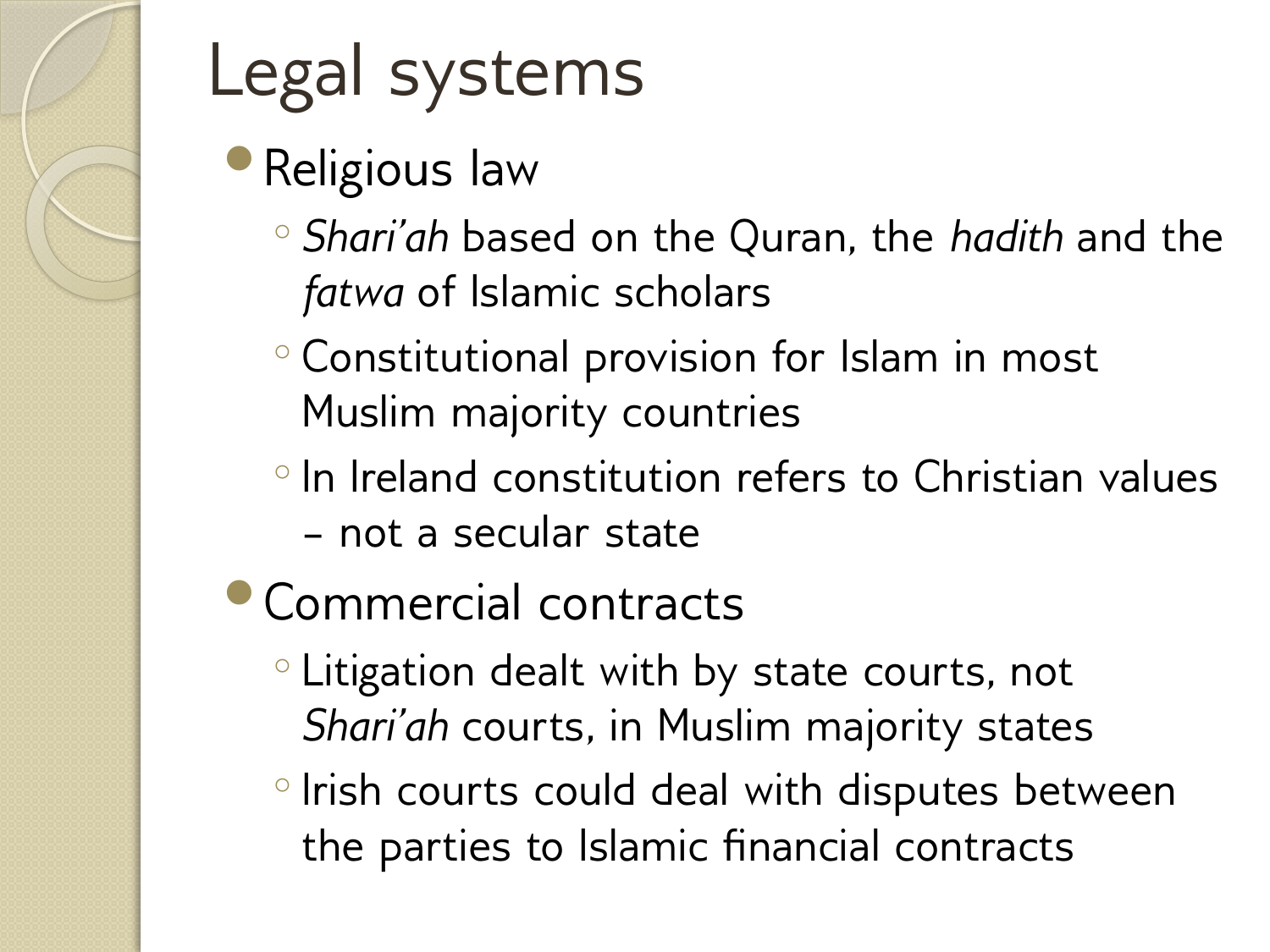

# Legal systems
Religious law
Shari’ah based on the Quran, the hadith and the fatwa of Islamic scholars
Constitutional provision for Islam in most Muslim majority countries
In Ireland constitution refers to Christian values – not a secular state
Commercial contracts
Litigation dealt with by state courts, not Shari’ah courts, in Muslim majority states
Irish courts could deal with disputes between the parties to Islamic financial contracts